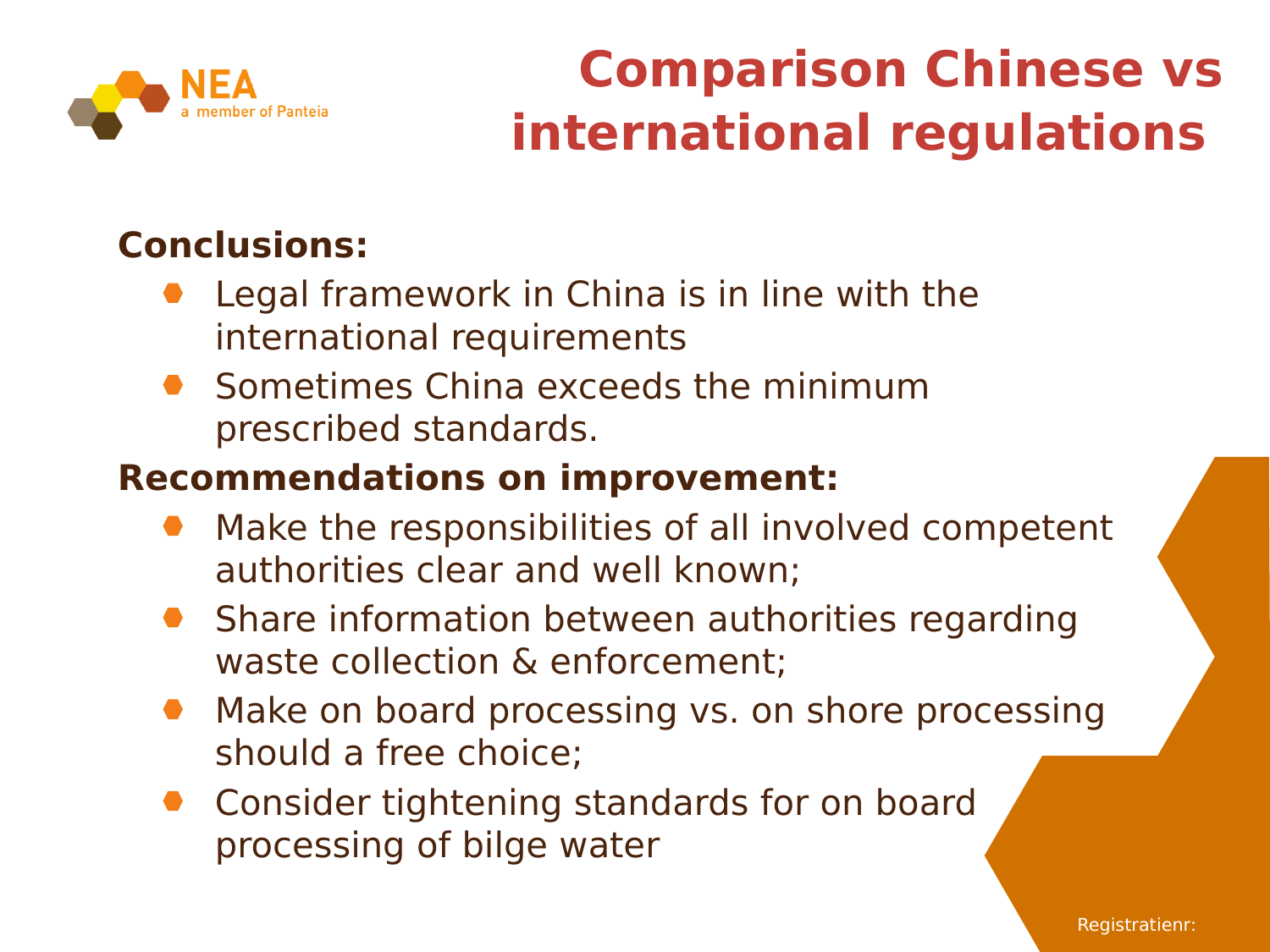

# Comparison Chinese vs international regulations
Conclusions:
Legal framework in China is in line with the international requirements
Sometimes China exceeds the minimum prescribed standards.
Recommendations on improvement:
Make the responsibilities of all involved competent authorities clear and well known;
Share information between authorities regarding waste collection & enforcement;
Make on board processing vs. on shore processing should a free choice;
Consider tightening standards for on board processing of bilge water